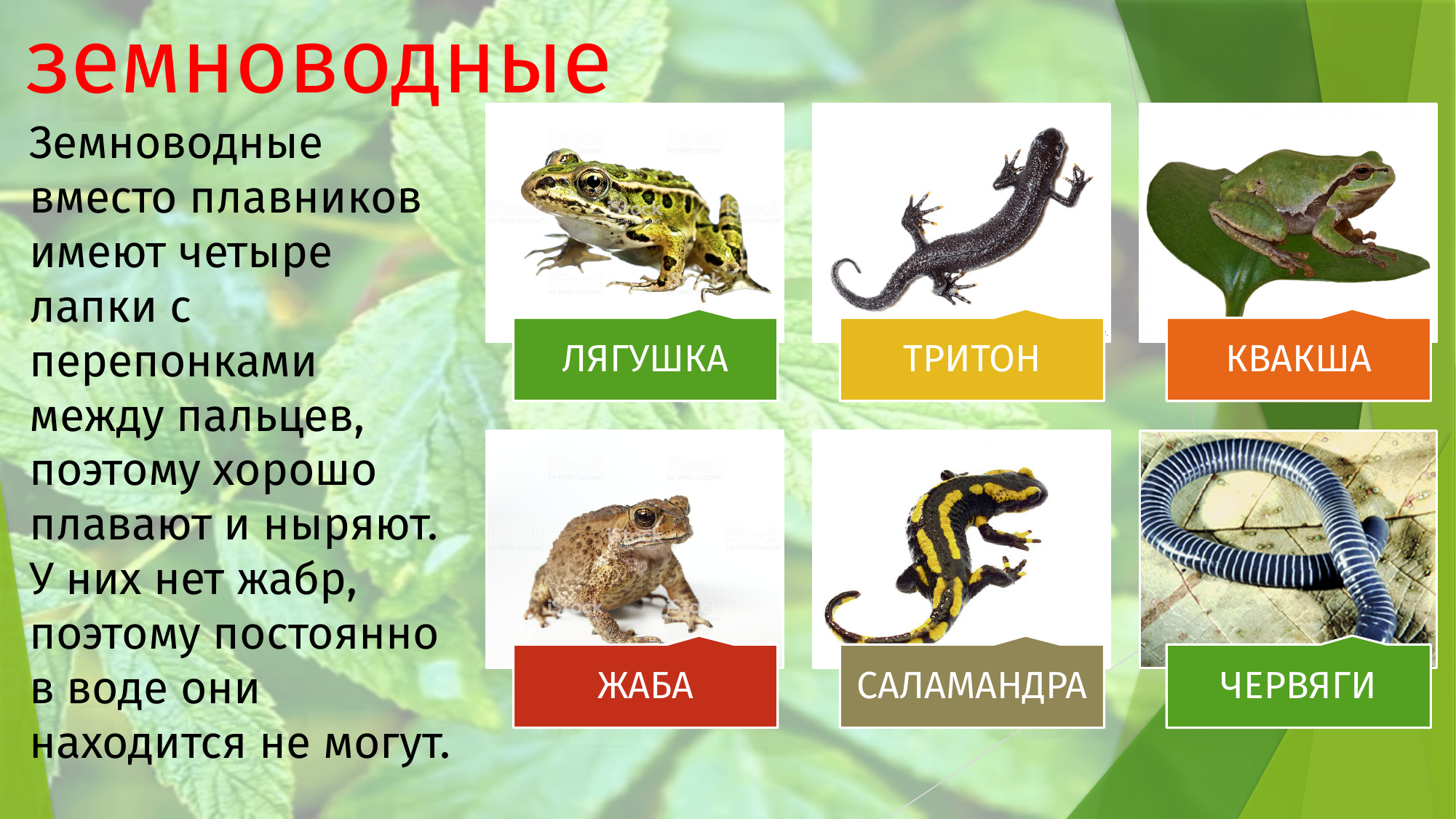

земноводные
ЛЯГУШКА
ТРИТОН
КВАКША
ЖАБА
САЛАМАНДРА
ЧЕРВЯГИ
Земноводные вместо плавников имеют четыре лапки с перепонками между пальцев, поэтому хорошо плавают и ныряют.
У них нет жабр, поэтому постоянно в воде они находится не могут.